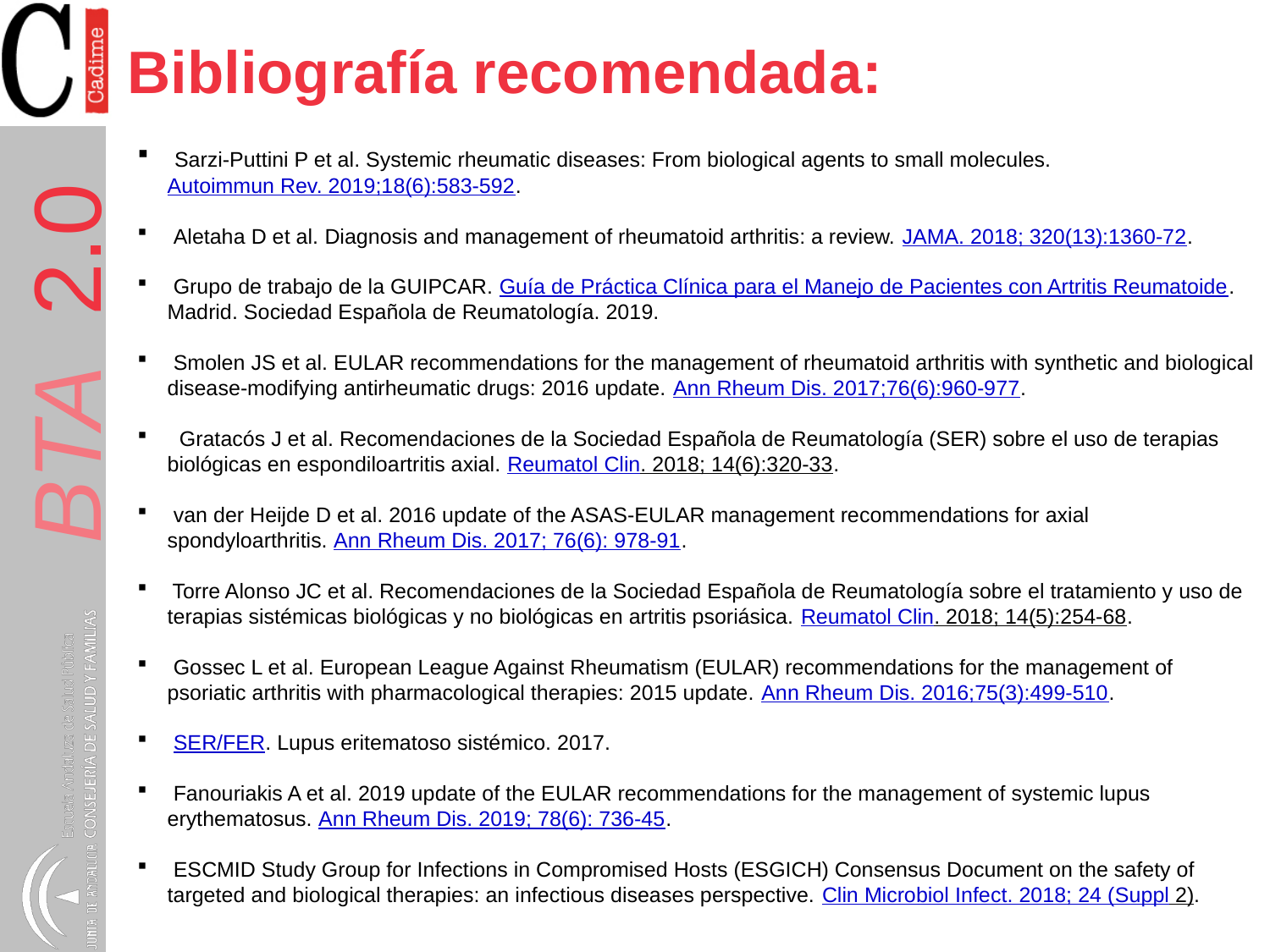

# Bibliografía recomendada:
 Sarzi-Puttini P et al. Systemic rheumatic diseases: From biological agents to small molecules. Autoimmun Rev. 2019;18(6):583-592.

 Aletaha D et al. Diagnosis and management of rheumatoid arthritis: a review. JAMA. 2018; 320(13):1360-72.

 Grupo de trabajo de la GUIPCAR. Guía de Práctica Clínica para el Manejo de Pacientes con Artritis Reumatoide. Madrid. Sociedad Española de Reumatología. 2019.

 Smolen JS et al. EULAR recommendations for the management of rheumatoid arthritis with synthetic and biological disease-modifying antirheumatic drugs: 2016 update. Ann Rheum Dis. 2017;76(6):960-977.

  Gratacós J et al. Recomendaciones de la Sociedad Española de Reumatología (SER) sobre el uso de terapias biológicas en espondiloartritis axial. Reumatol Clin. 2018; 14(6):320-33.

 van der Heijde D et al. 2016 update of the ASAS-EULAR management recommendations for axial spondyloarthritis. Ann Rheum Dis. 2017; 76(6): 978-91.

 Torre Alonso JC et al. Recomendaciones de la Sociedad Española de Reumatología sobre el tratamiento y uso de terapias sistémicas biológicas y no biológicas en artritis psoriásica. Reumatol Clin. 2018; 14(5):254-68.

 Gossec L et al. European League Against Rheumatism (EULAR) recommendations for the management of psoriatic arthritis with pharmacological therapies: 2015 update. Ann Rheum Dis. 2016;75(3):499-510.

 SER/FER. Lupus eritematoso sistémico. 2017.

 Fanouriakis A et al. 2019 update of the EULAR recommendations for the management of systemic lupus erythematosus. Ann Rheum Dis. 2019; 78(6): 736-45.

 ESCMID Study Group for Infections in Compromised Hosts (ESGICH) Consensus Document on the safety of targeted and biological therapies: an infectious diseases perspective. Clin Microbiol Infect. 2018; 24 (Suppl 2).